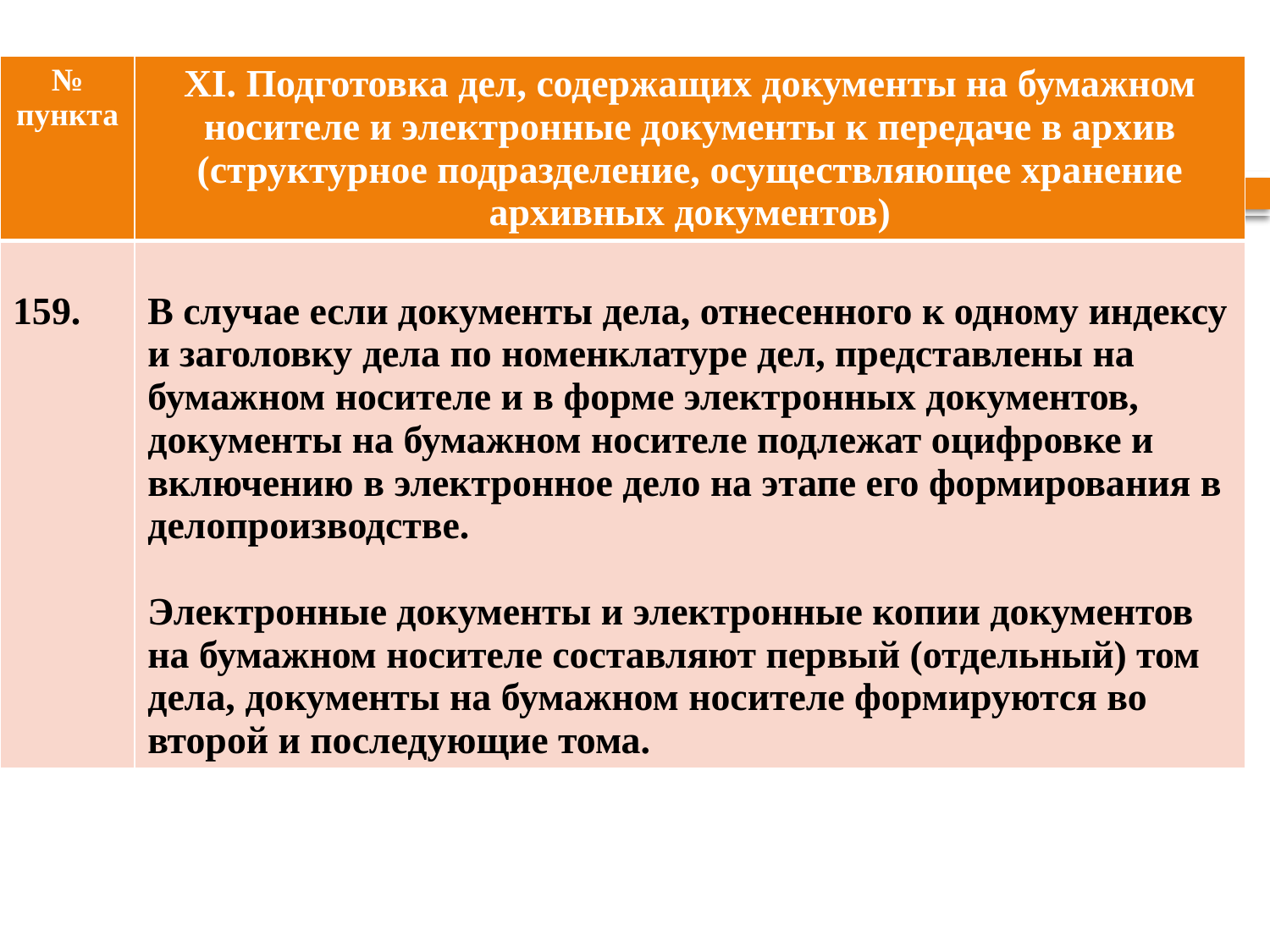

| № пункта | XI. Подготовка дел, содержащих документы на бумажном носителе и электронные документы к передаче в архив (структурное подразделение, осуществляющее хранение архивных документов) |
| --- | --- |
| 159. | В случае если документы дела, отнесенного к одному индексу и заголовку дела по номенклатуре дел, представлены на бумажном носителе и в форме электронных документов, документы на бумажном носителе подлежат оцифровке и включению в электронное дело на этапе его формирования в делопроизводстве. Электронные документы и электронные копии документов на бумажном носителе составляют первый (отдельный) том дела, документы на бумажном носителе формируются во второй и последующие тома. |